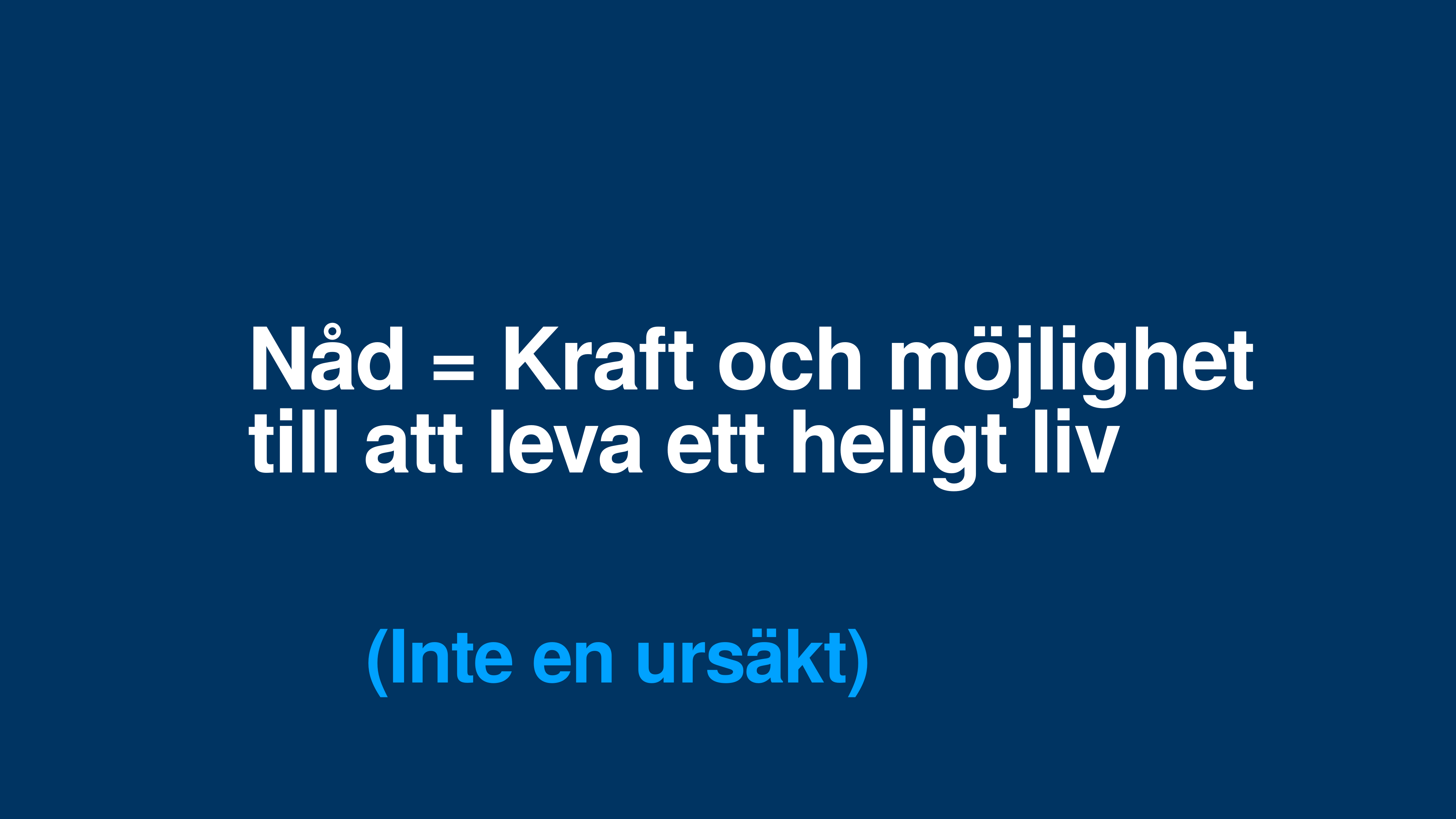

# Nåd = Kraft och möjlighet till att leva ett heligt liv
(Inte en ursäkt)